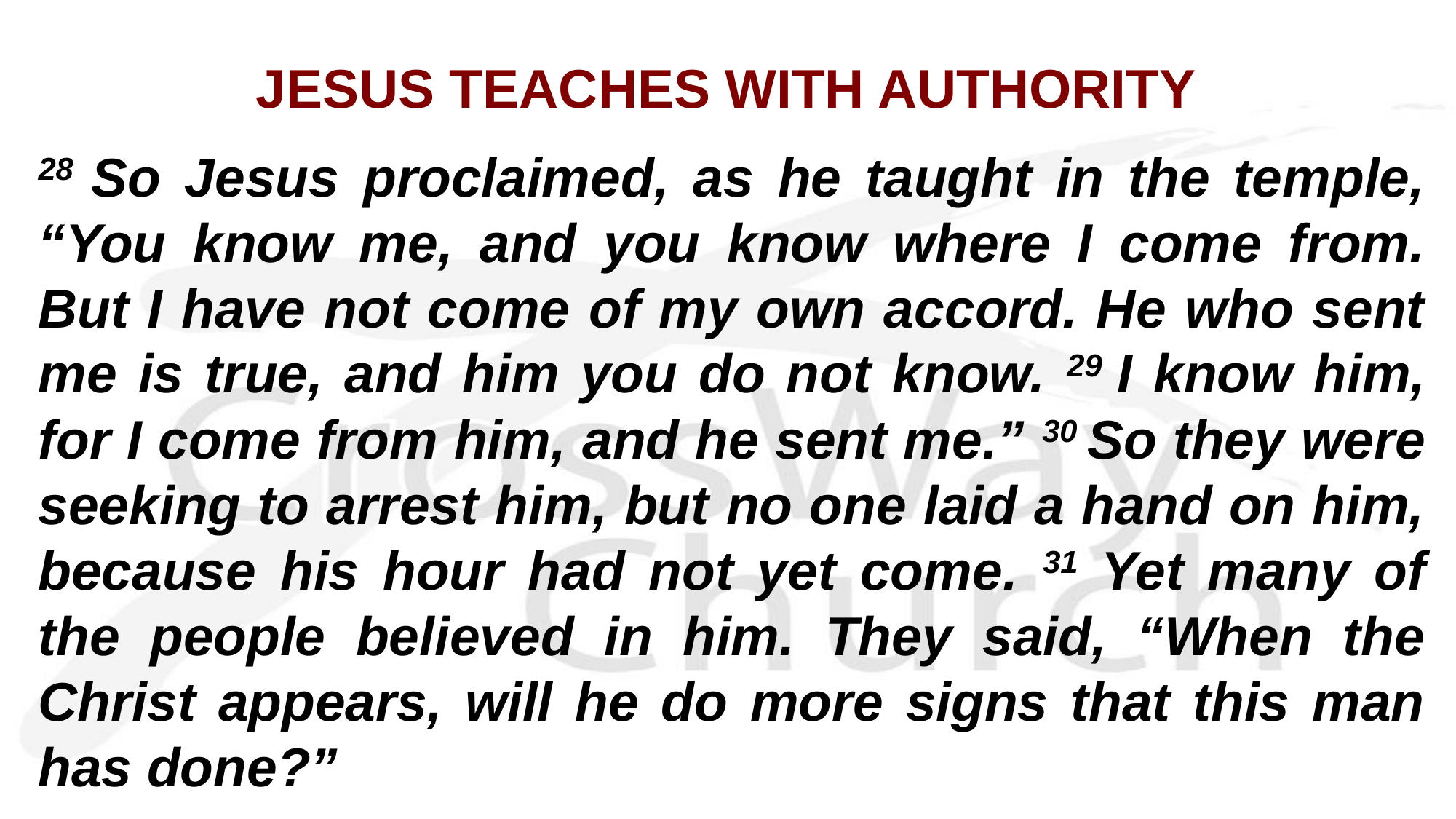

# JESUS TEACHES WITH AUTHORITY
28 So Jesus proclaimed, as he taught in the temple, “You know me, and you know where I come from. But I have not come of my own accord. He who sent me is true, and him you do not know. 29 I know him, for I come from him, and he sent me.” 30 So they were seeking to arrest him, but no one laid a hand on him, because his hour had not yet come. 31 Yet many of the people believed in him. They said, “When the Christ appears, will he do more signs that this man has done?”

								John 7:28-31